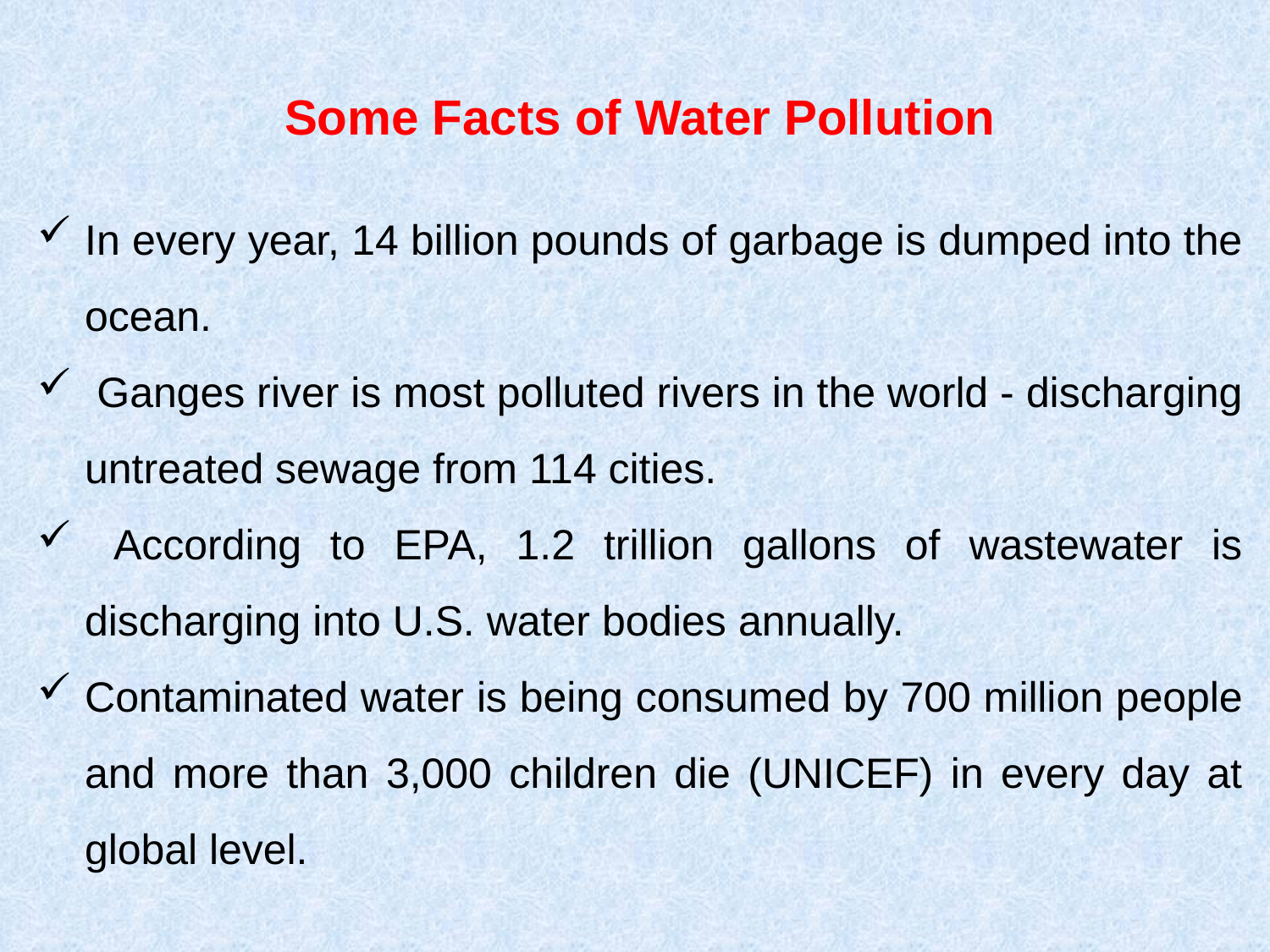

Some Facts of Water Pollution

In every year, 14 billion pounds of garbage is dumped into the ocean.
 Ganges river is most polluted rivers in the world - discharging untreated sewage from 114 cities.
 According to EPA, 1.2 trillion gallons of wastewater is discharging into U.S. water bodies annually.
Contaminated water is being consumed by 700 million people and more than 3,000 children die (UNICEF) in every day at global level.